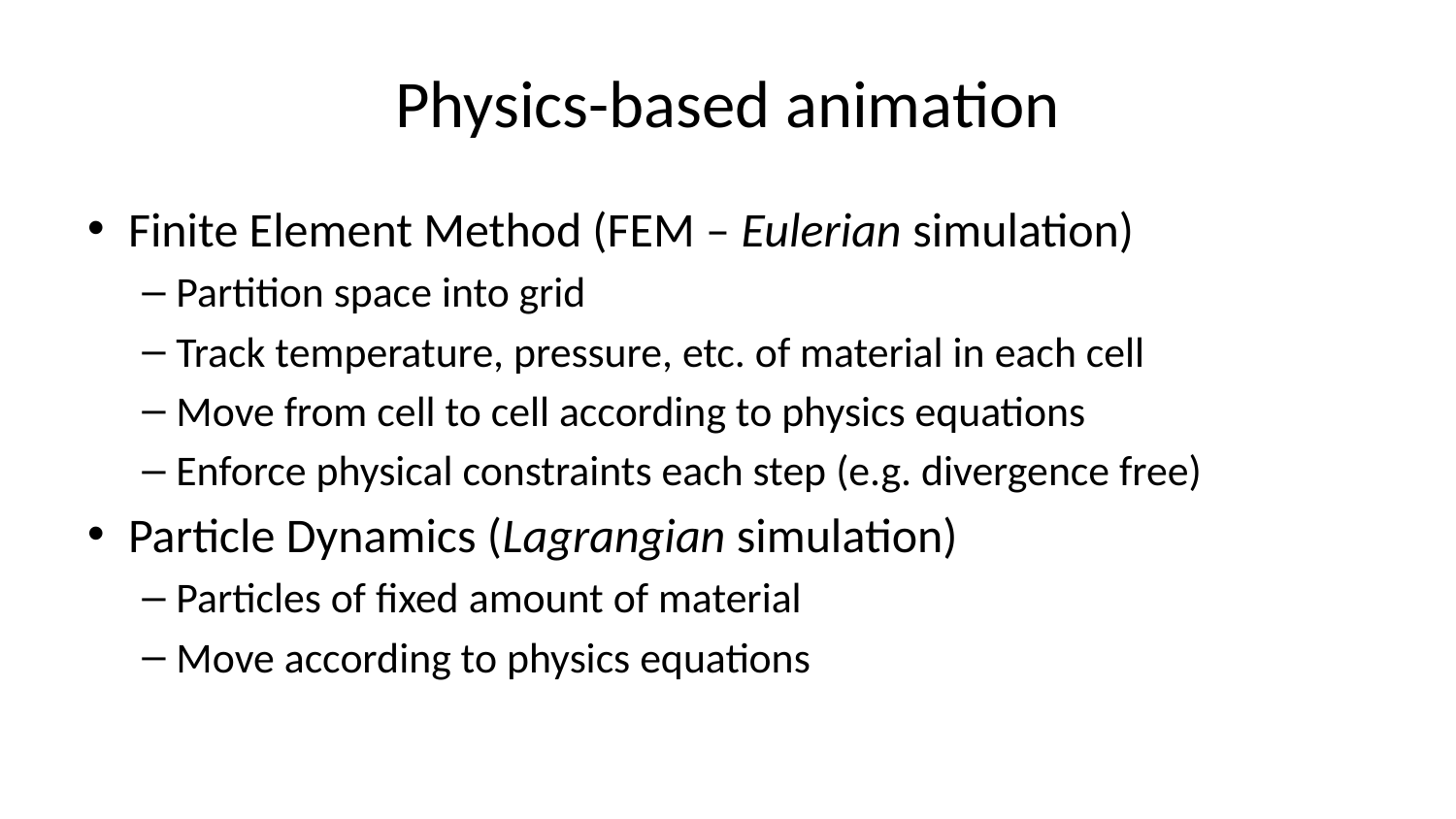

# Physics-based animation
Finite Element Method (FEM – Eulerian simulation)
Partition space into grid
Track temperature, pressure, etc. of material in each cell
Move from cell to cell according to physics equations
Enforce physical constraints each step (e.g. divergence free)
Particle Dynamics (Lagrangian simulation)
Particles of fixed amount of material
Move according to physics equations